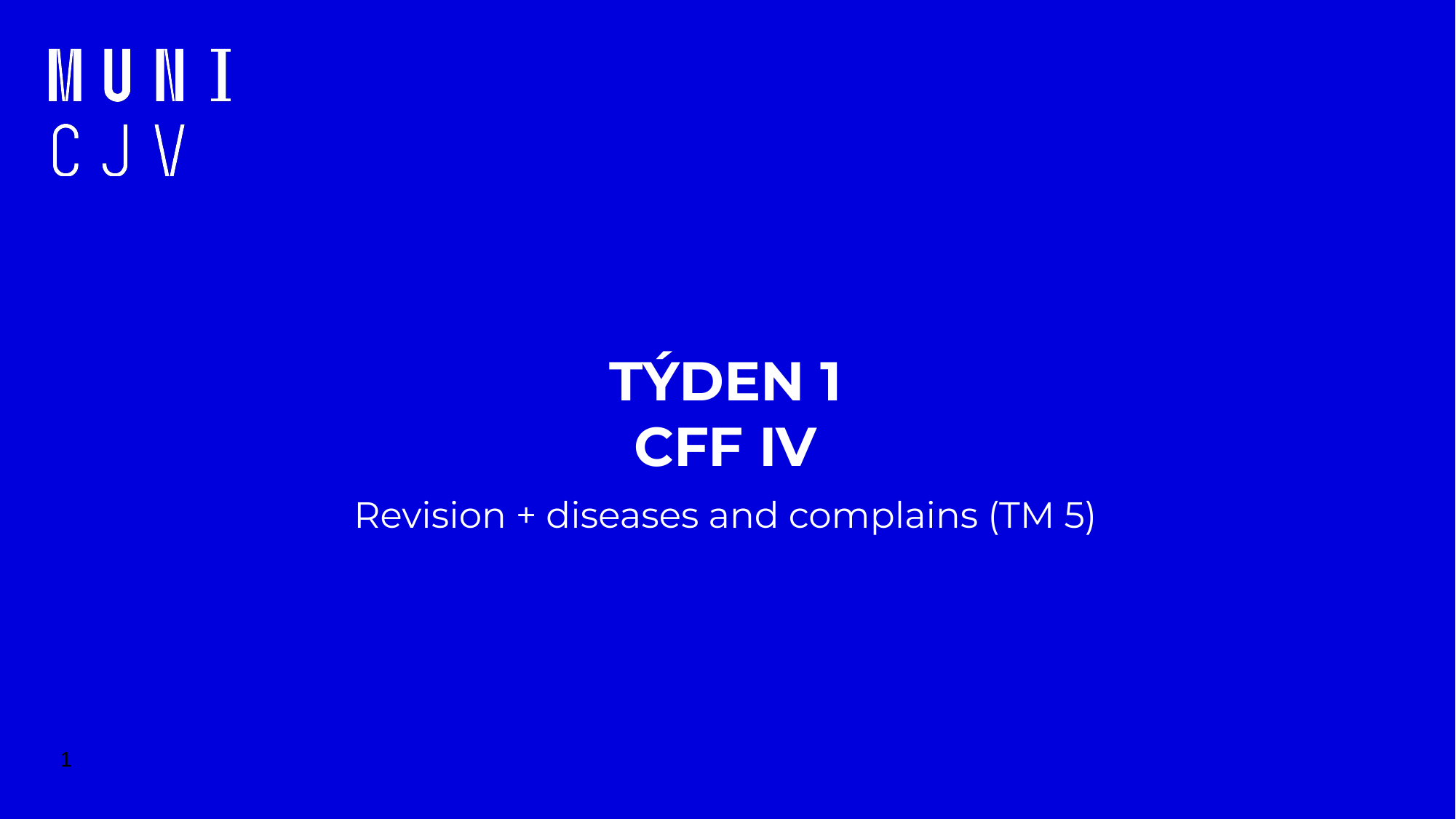

# TÝDEN 1
CFF IV
Revision + diseases and complains (TM 5)
1